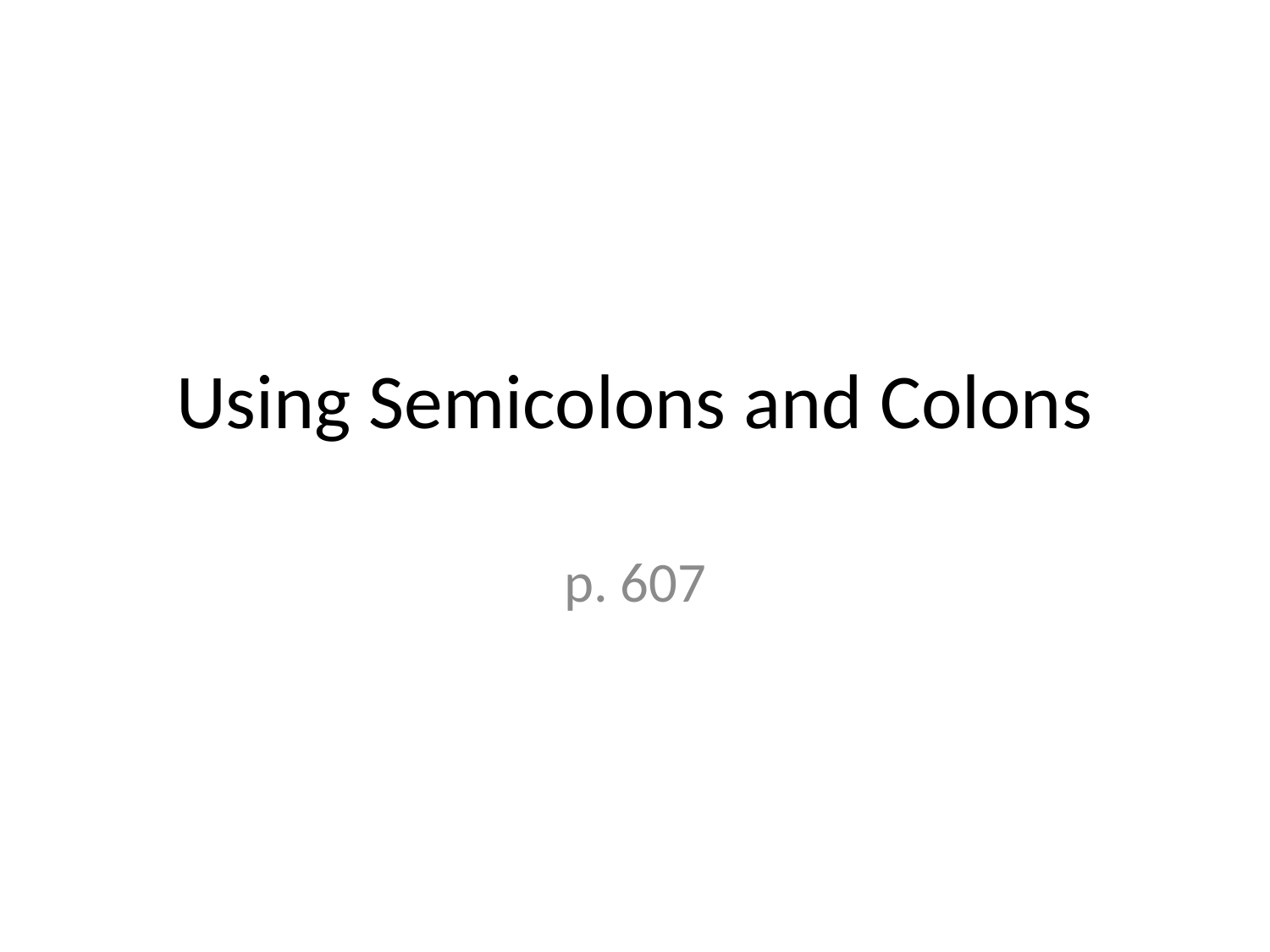

# Using Semicolons and Colons
p. 607